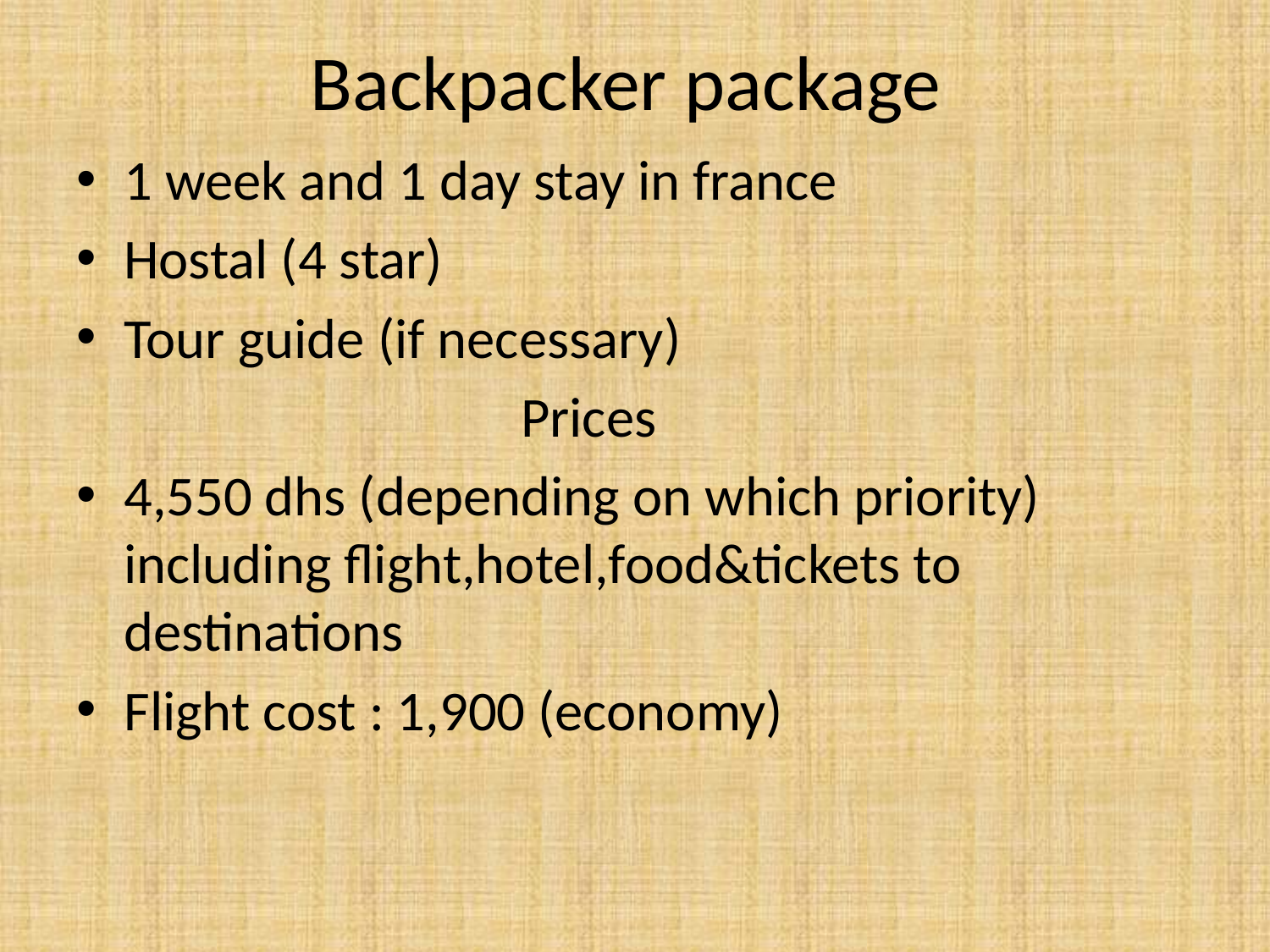

# Backpacker package
1 week and 1 day stay in france
Hostal (4 star)
Tour guide (if necessary)
                                   Prices
4,550 dhs (depending on which priority) including flight,hotel,food&tickets to destinations
Flight cost : 1,900 (economy)